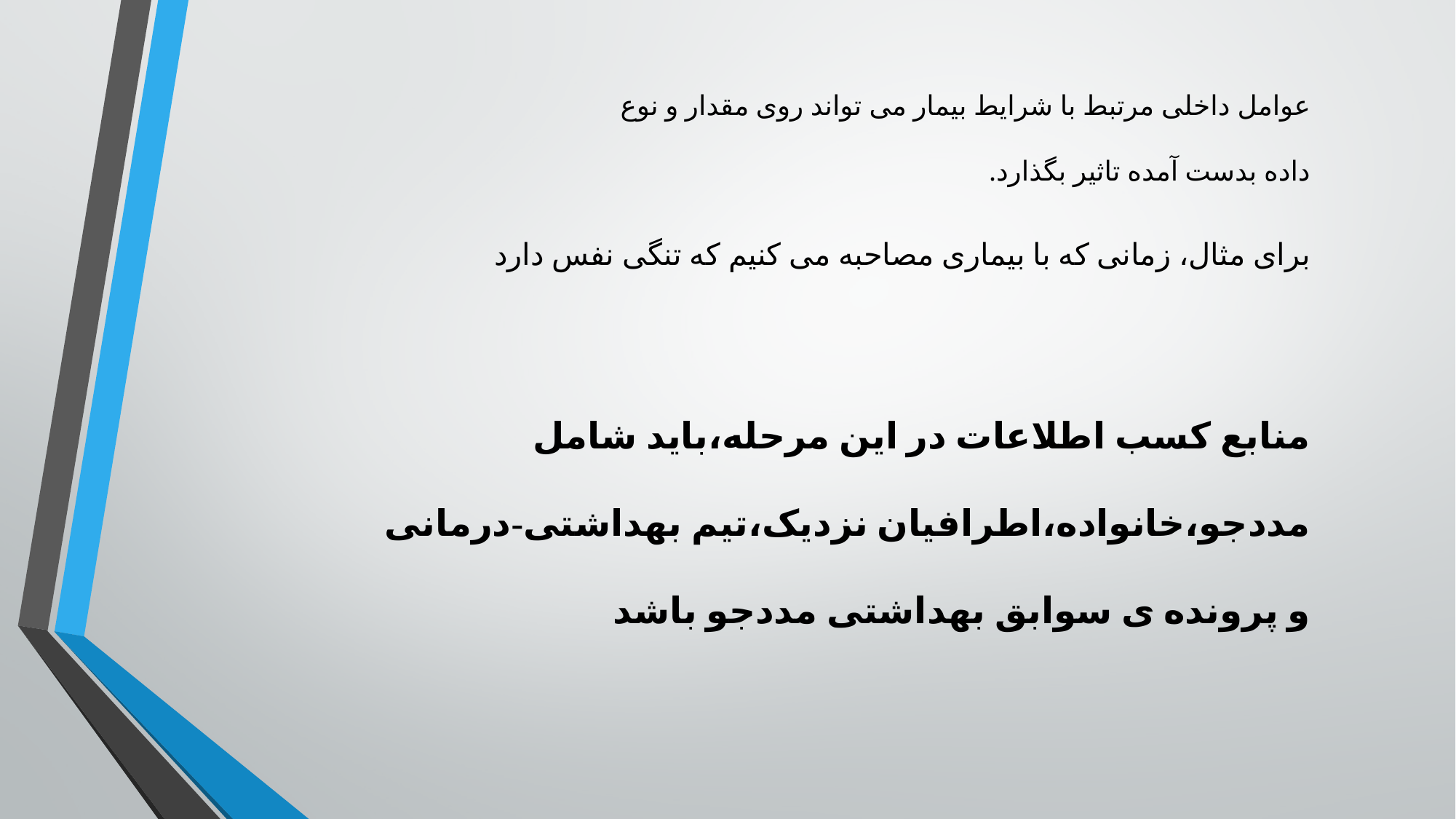

عوامل داخلی مرتبط با شرایط بیمار می تواند روی مقدار و نوع داده بدست آمده تاثیر بگذارد.
برای مثال، زمانی که با بیماری مصاحبه می کنیم که تنگی نفس دارد

منابع کسب اطلاعات در این مرحله،باید شامل مددجو،خانواده،اطرافیان نزدیک،تیم بهداشتی-درمانی و پرونده ی سوابق بهداشتی مددجو باشد